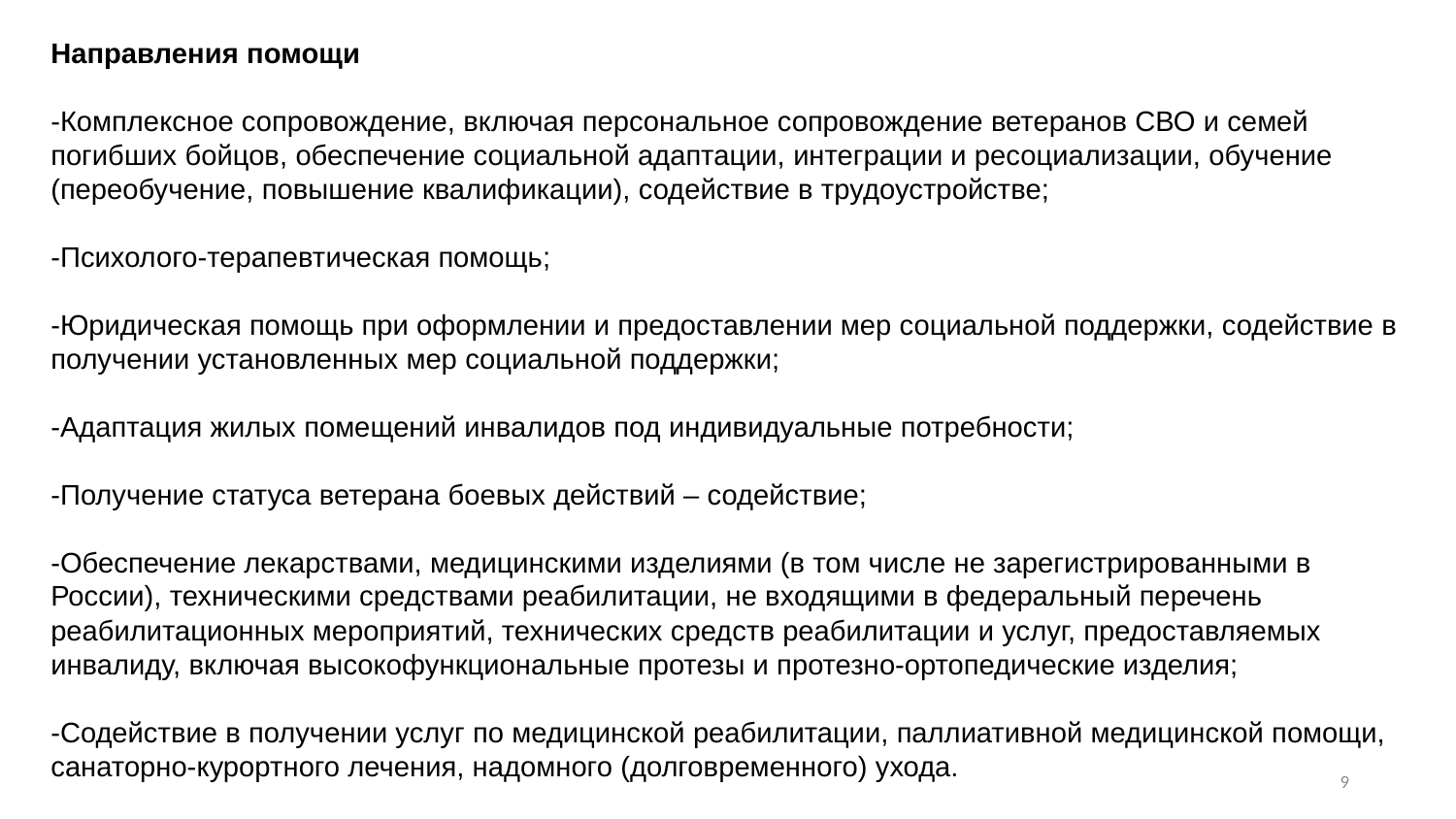

Направления помощи

-Комплексное сопровождение, включая персональное сопровождение ветеранов СВО и семей погибших бойцов, обеспечение социальной адаптации, интеграции и ресоциализации, обучение (переобучение, повышение квалификации), содействие в трудоустройстве;

-Психолого-терапевтическая помощь;

-Юридическая помощь при оформлении и предоставлении мер социальной поддержки, содействие в получении установленных мер социальной поддержки;

-Адаптация жилых помещений инвалидов под индивидуальные потребности;

-Получение статуса ветерана боевых действий – содействие;

-Обеспечение лекарствами, медицинскими изделиями (в том числе не зарегистрированными в России), техническими средствами реабилитации, не входящими в федеральный перечень реабилитационных мероприятий, технических средств реабилитации и услуг, предоставляемых инвалиду, включая высокофункциональные протезы и протезно-ортопедические изделия;

-Содействие в получении услуг по медицинской реабилитации, паллиативной медицинской помощи, санаторно-курортного лечения, надомного (долговременного) ухода.
9